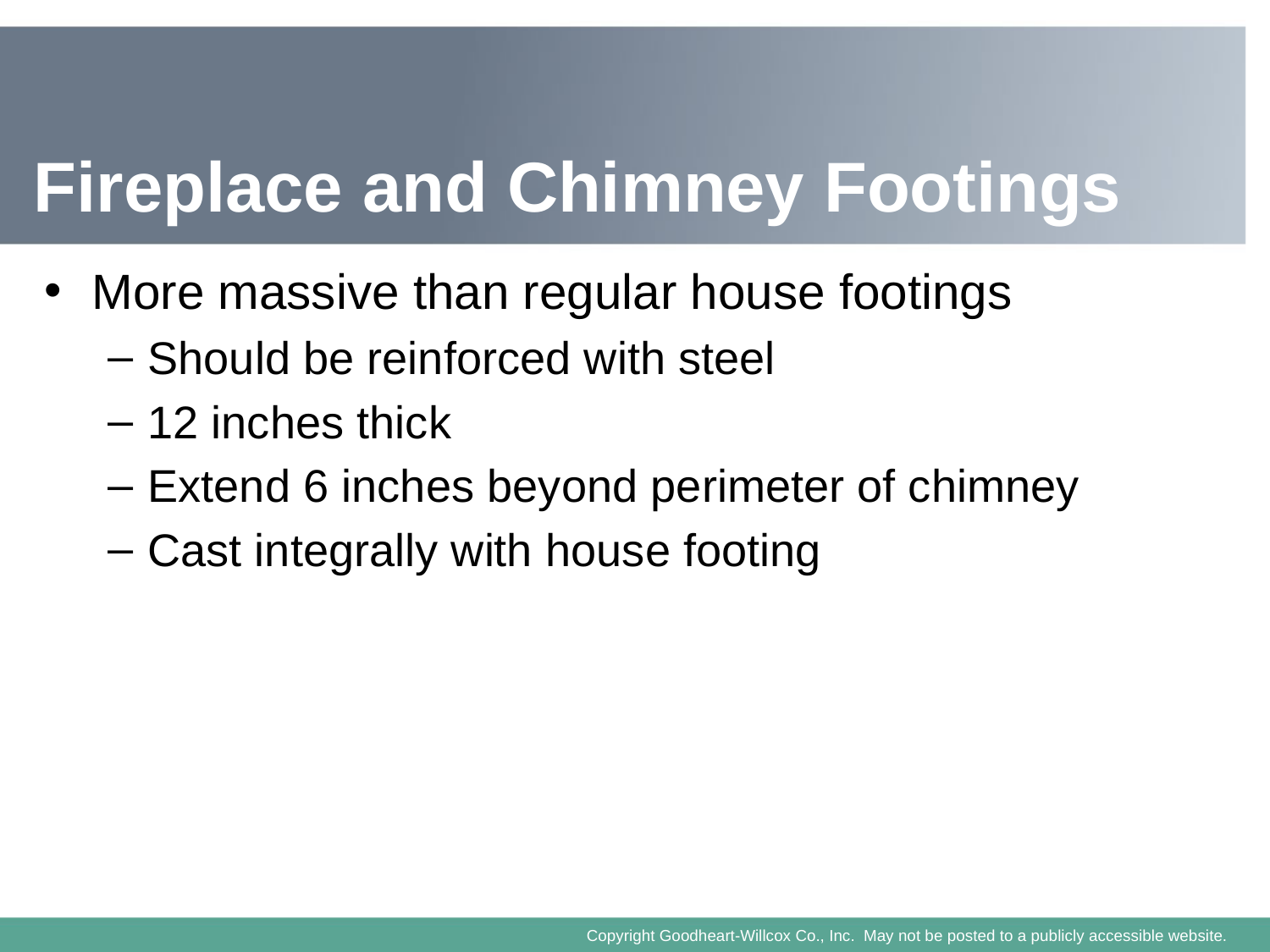

# Fireplace and Chimney Footings
More massive than regular house footings
Should be reinforced with steel
12 inches thick
Extend 6 inches beyond perimeter of chimney
Cast integrally with house footing